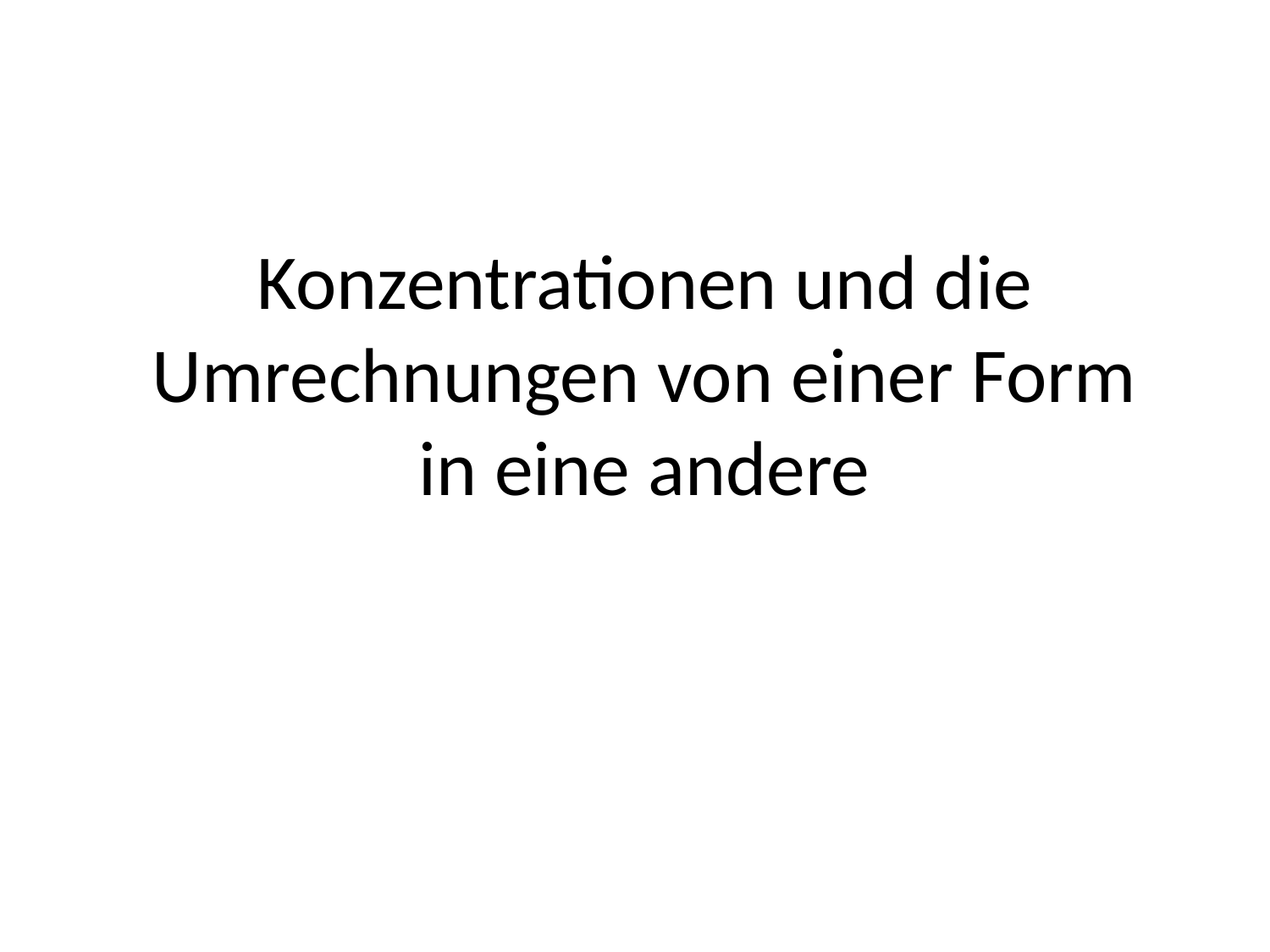

# Konzentrationen und die Umrechnungen von einer Form in eine andere